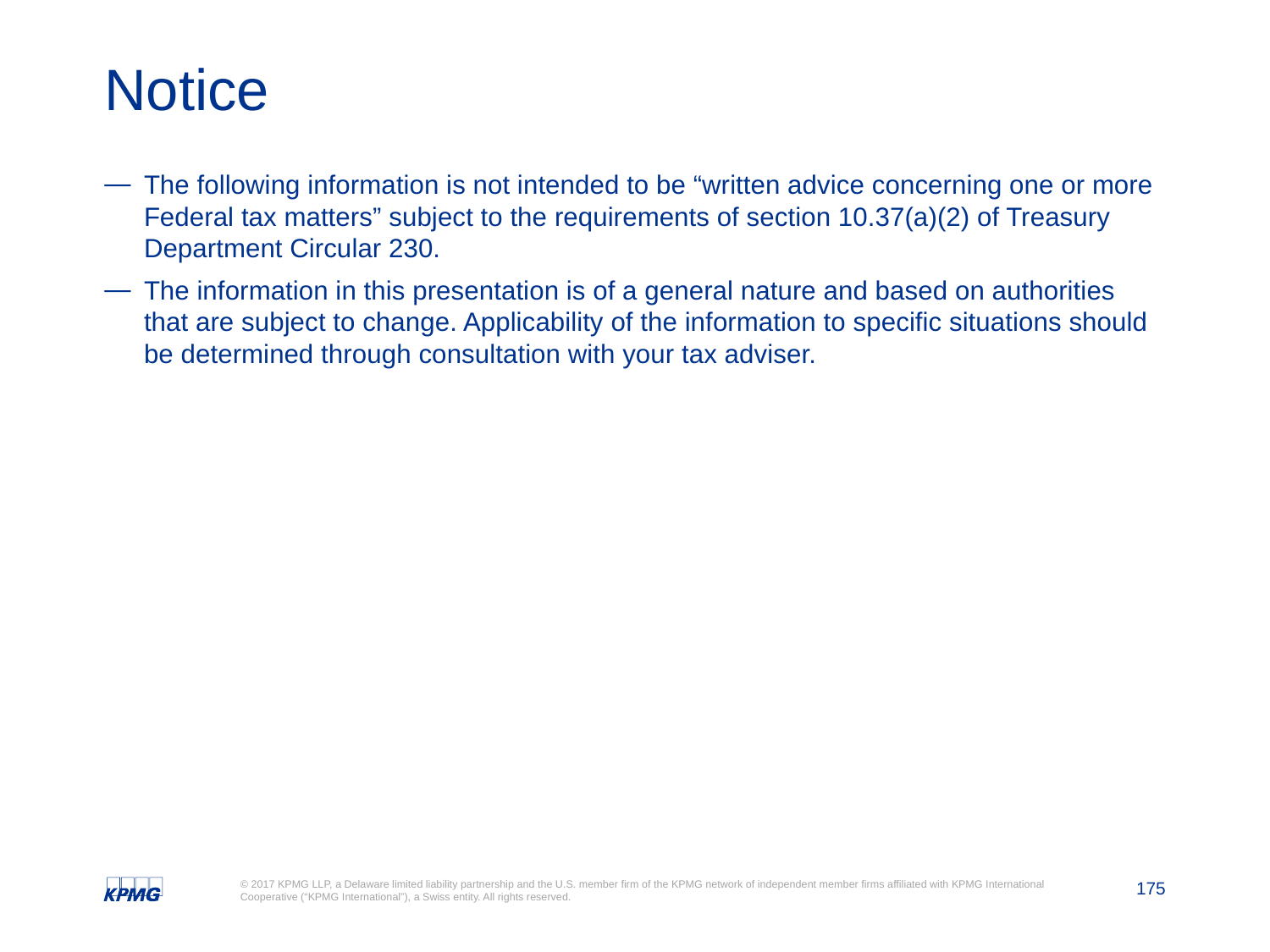

# Notice
The following information is not intended to be “written advice concerning one or more Federal tax matters” subject to the requirements of section 10.37(a)(2) of Treasury Department Circular 230.
The information in this presentation is of a general nature and based on authorities that are subject to change. Applicability of the information to specific situations should be determined through consultation with your tax adviser.